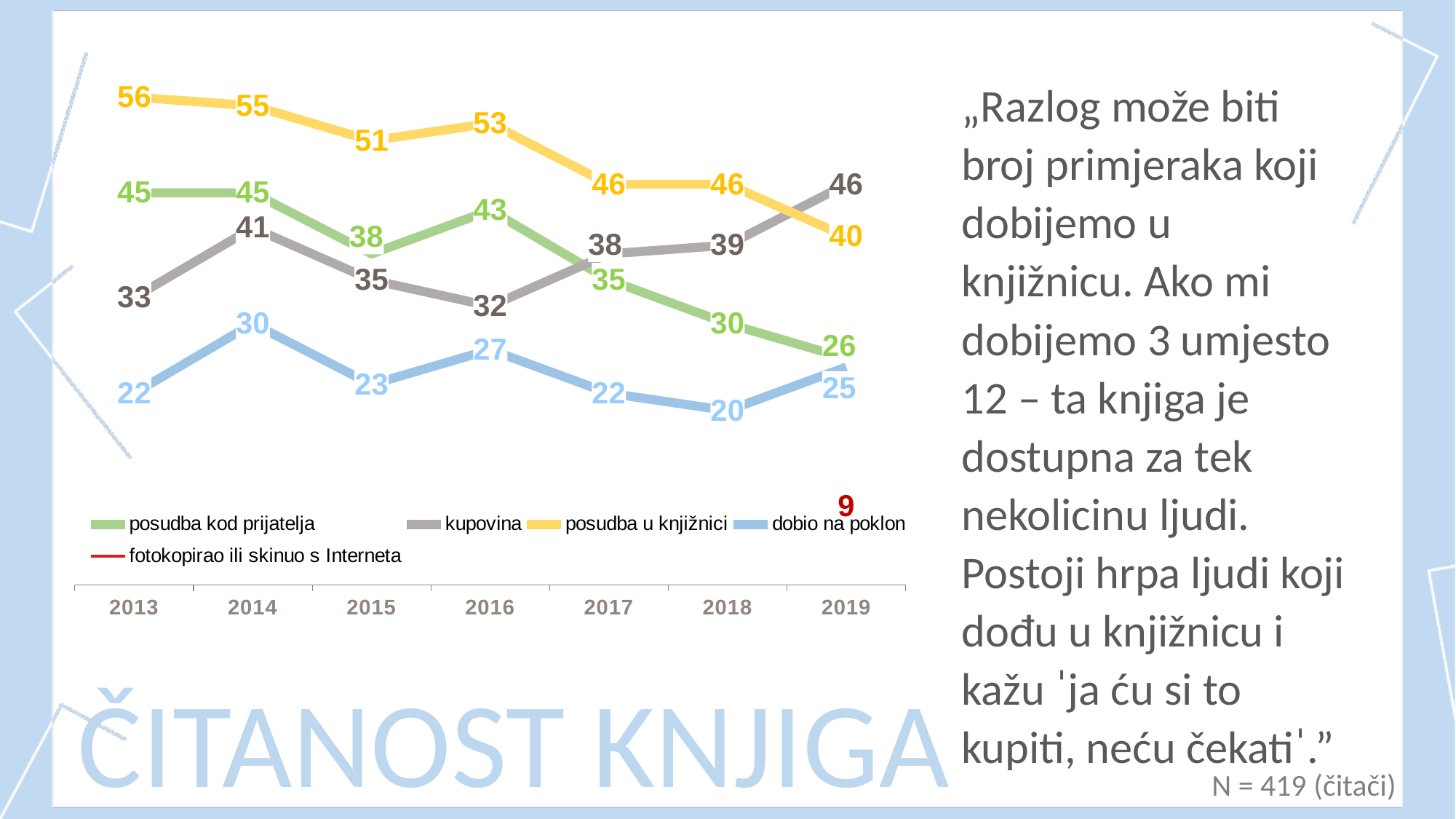

### Chart

| Category | posudba u knjižnici | posudba kod prijatelja | kupovina | dobio na poklon | fotokopirao ili skinuo s Interneta |
|---|---|---|---|---|---|
| 2013 | 56.0 | 45.0 | 33.0 | 22.0 | None |
| 2014 | 55.0 | 45.0 | 41.0 | 30.0 | None |
| 2015 | 51.0 | 38.0 | 35.0 | 23.0 | None |
| 2016 | 53.0 | 43.0 | 32.0 | 27.0 | None |
| 2017 | 46.0 | 35.0 | 38.0 | 22.0 | None |
| 2018 | 46.0 | 30.0 | 39.0 | 20.0 | None |
| 2019 | 40.0 | 26.0 | 46.0 | 25.0 | 9.0 |
„Razlog može biti broj primjeraka koji dobijemo u knjižnicu. Ako mi dobijemo 3 umjesto 12 – ta knjiga je dostupna za tek nekolicinu ljudi. Postoji hrpa ljudi koji dođu u knjižnicu i kažu ˈja ću si to kupiti, neću čekatiˈ.”
ČITANOST KNJIGA

N = 419 (čitači)